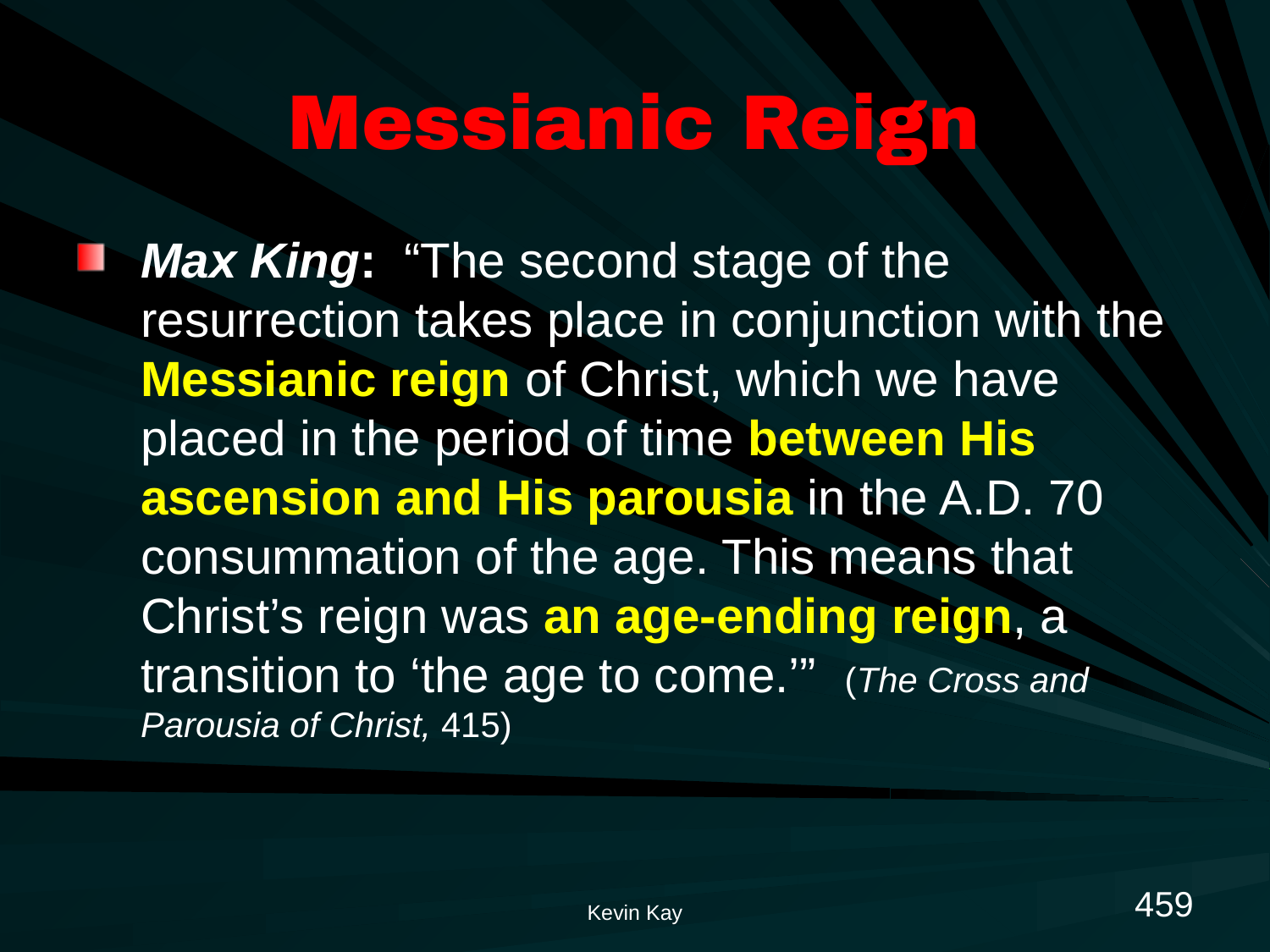

# Messianic Reign
Max King:  “The second stage of the resurrection takes place in conjunction with the Messianic reign of Christ, which we have placed in the period of time between His ascension and His parousia in the A.D. 70 consummation of the age. This means that Christ’s reign was an age-ending reign, a transition to ‘the age to come.’”  (The Cross and Parousia of Christ, 415)

459
Kevin Kay